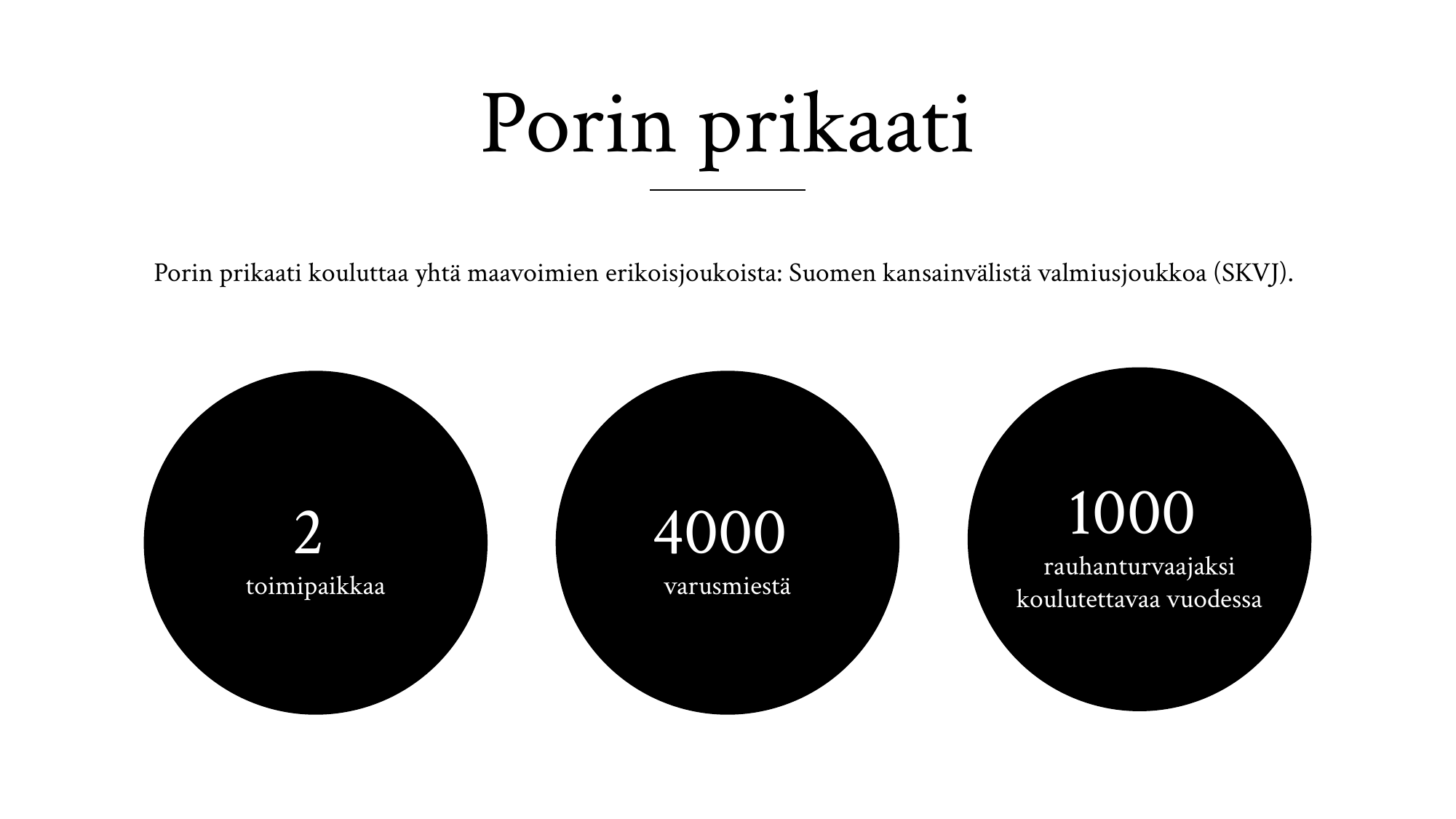

# Porin prikaati
Porin prikaati kouluttaa yhtä maavoimien erikoisjoukoista: Suomen kansainvälistä valmiusjoukkoa (SKVJ).

1000
rauhanturvaajaksi koulutettavaa vuodessa

2
toimipaikkaa

4000
varusmiestä